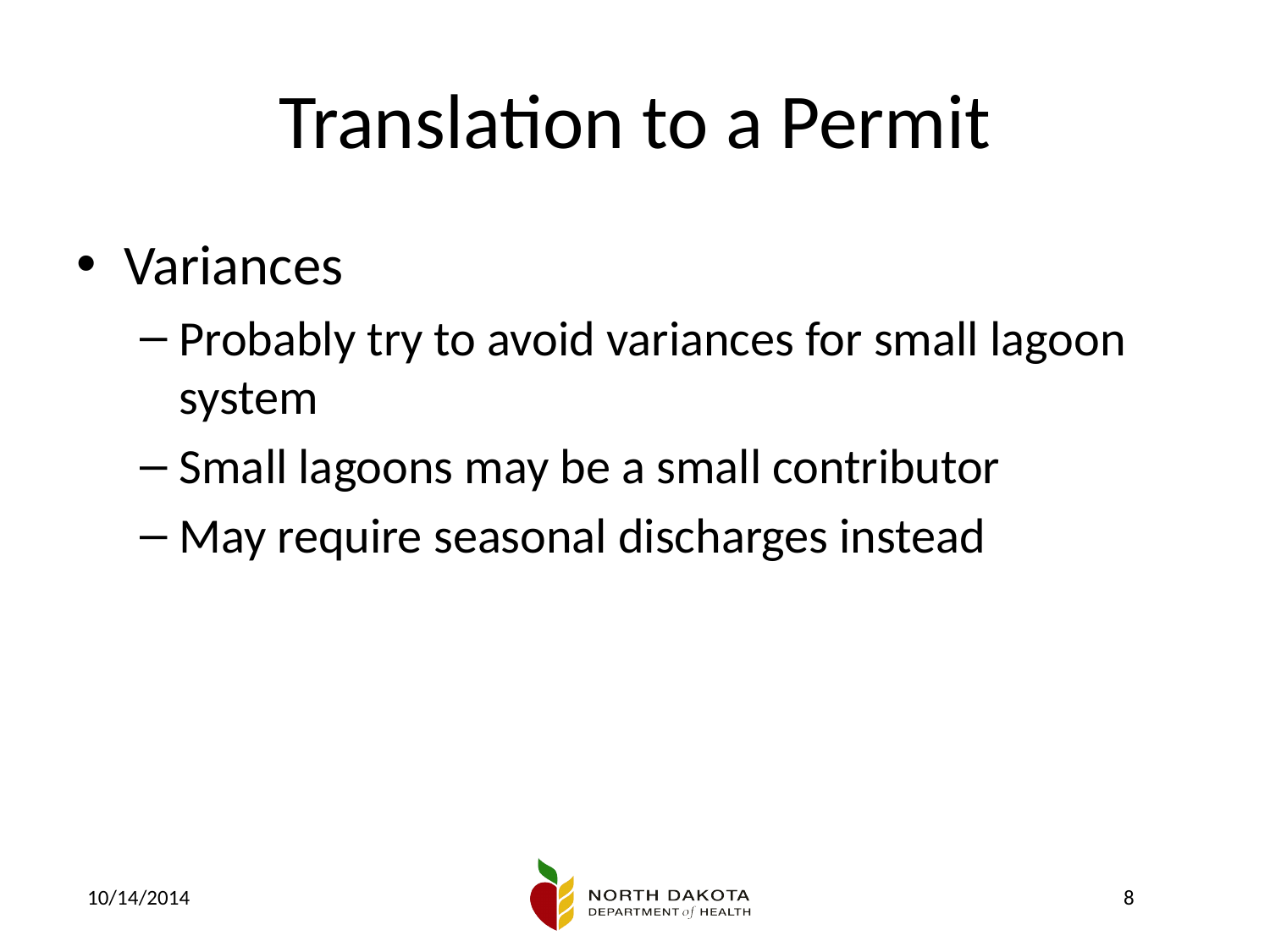

# Translation to a Permit
Variances
Probably try to avoid variances for small lagoon system
Small lagoons may be a small contributor
May require seasonal discharges instead